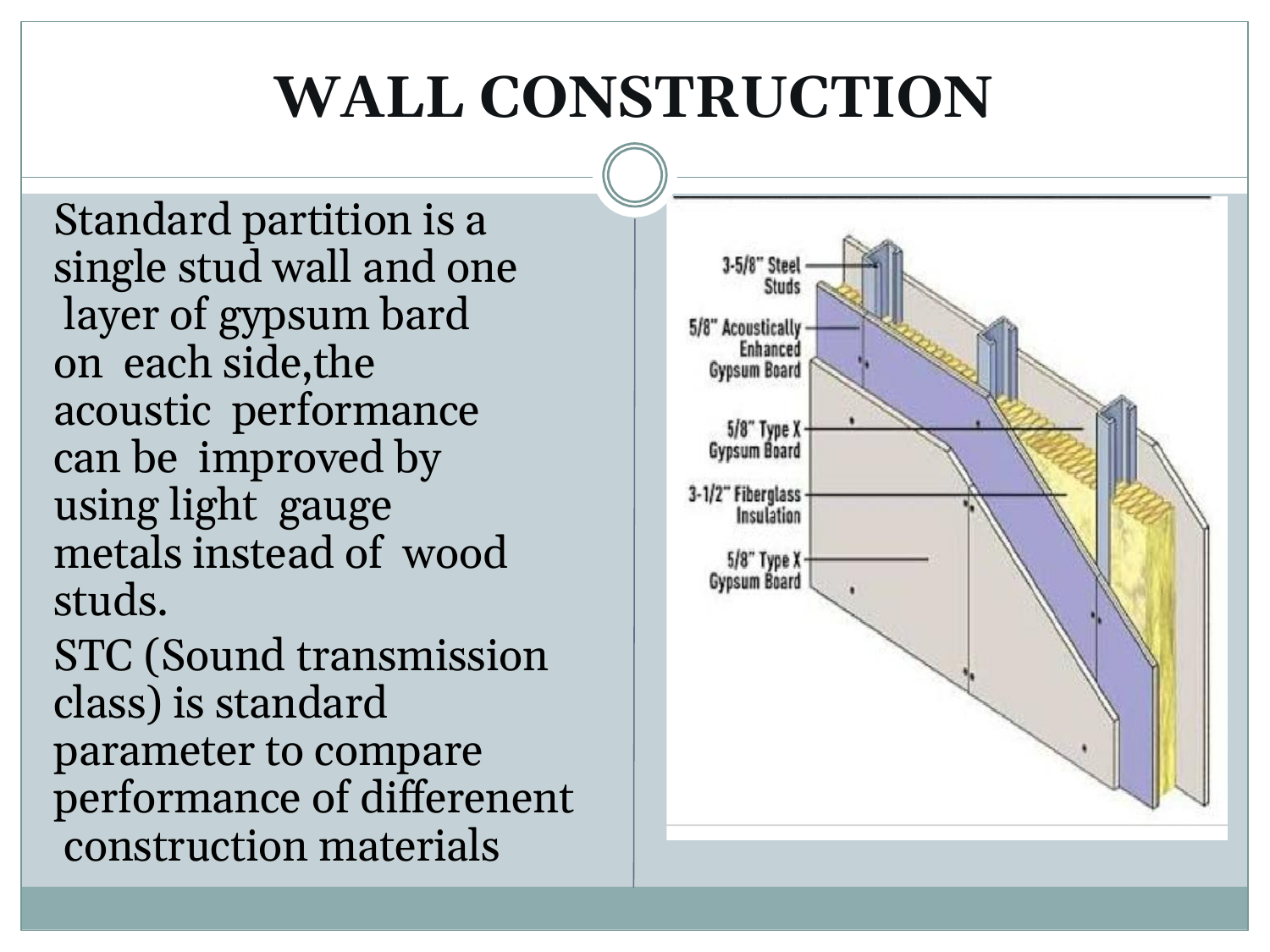

# WALL CONSTRUCTION
Standard partition is a  single stud wall and one  layer of gypsum bard on  each side,the acoustic  performance can be  improved by using light  gauge metals instead of  wood studs.
STC (Sound transmission  class) is standard  parameter to compare  performance of differenent  construction materials

J
STC